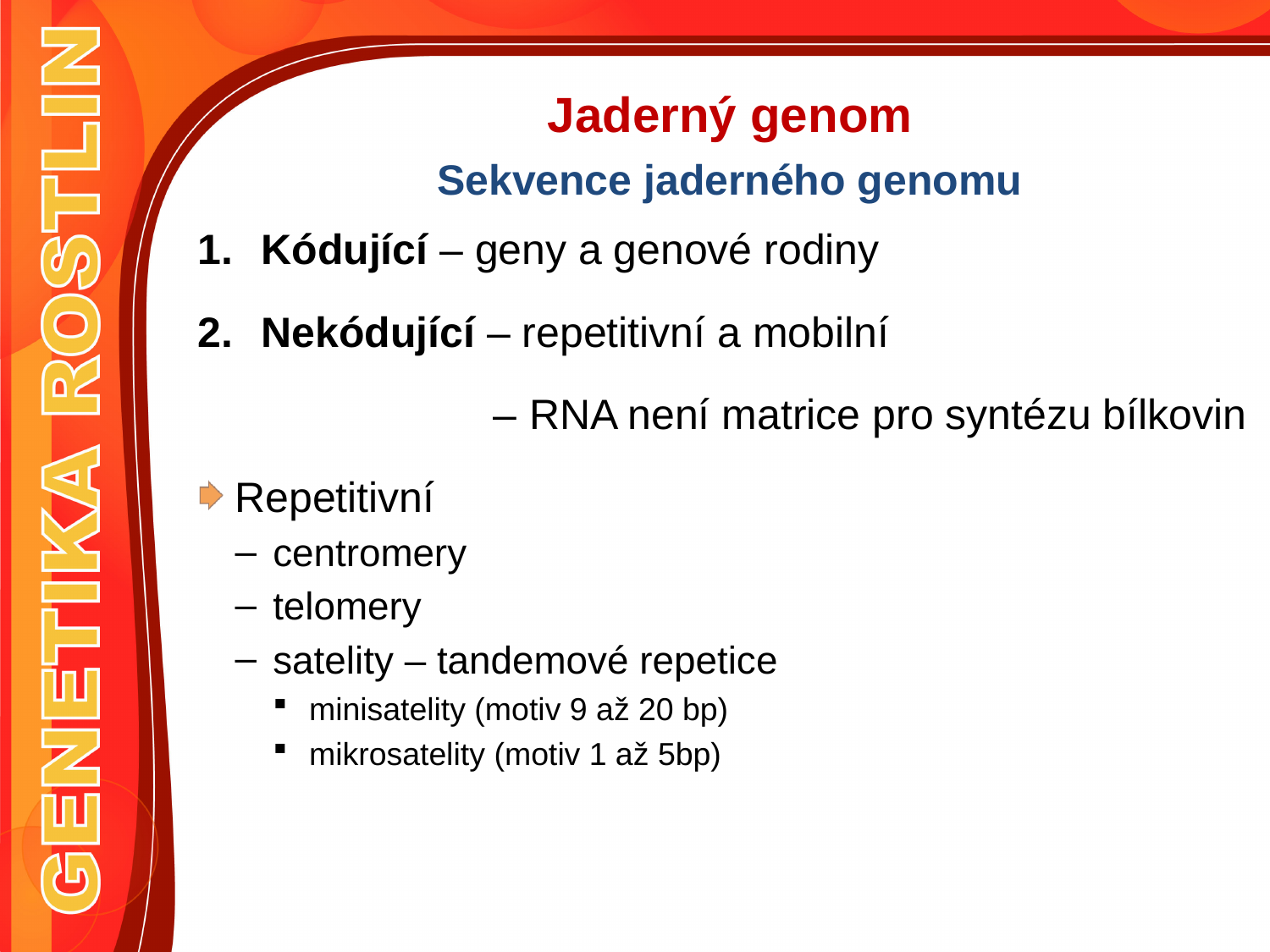

Jaderný genom
# Sekvence jaderného genomu
Kódující – geny a genové rodiny
Nekódující – repetitivní a mobilní
                         – RNA není matrice pro syntézu bílkovin
Repetitivní
centromery
telomery
satelity – tandemové repetice
minisatelity (motiv 9 až 20 bp)
mikrosatelity (motiv 1 až 5bp)